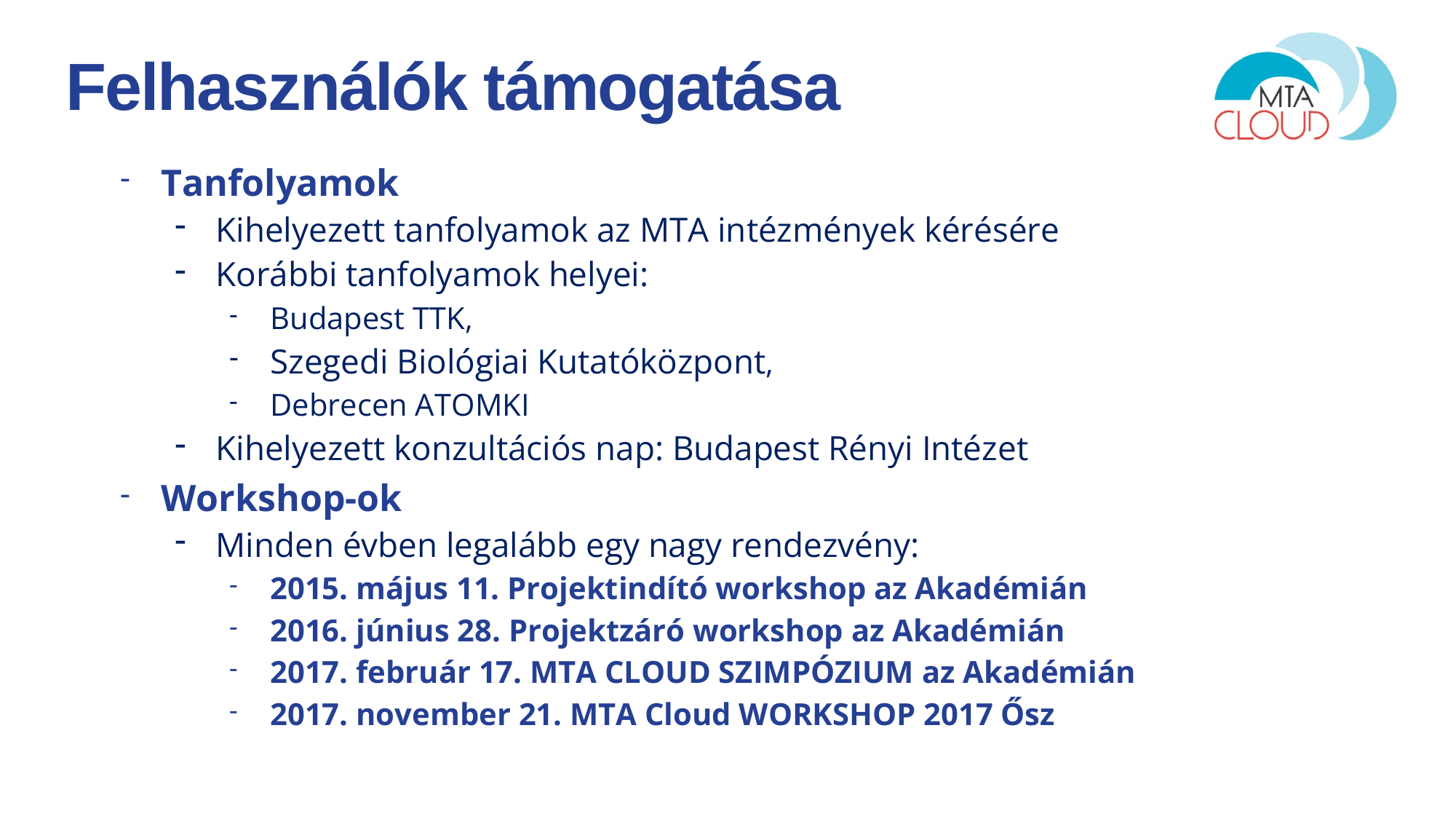

# Felhasználók támogatása
Tanfolyamok
Kihelyezett tanfolyamok az MTA intézmények kérésére
Korábbi tanfolyamok helyei:
Budapest TTK,
Szegedi Biológiai Kutatóközpont,
Debrecen ATOMKI
Kihelyezett konzultációs nap: Budapest Rényi Intézet
Workshop-ok
Minden évben legalább egy nagy rendezvény:
2015. május 11. Projektindító workshop az Akadémián
2016. június 28. Projektzáró workshop az Akadémián
2017. február 17. MTA CLOUD SZIMPÓZIUM az Akadémián
2017. november 21. MTA Cloud WORKSHOP 2017 Ősz